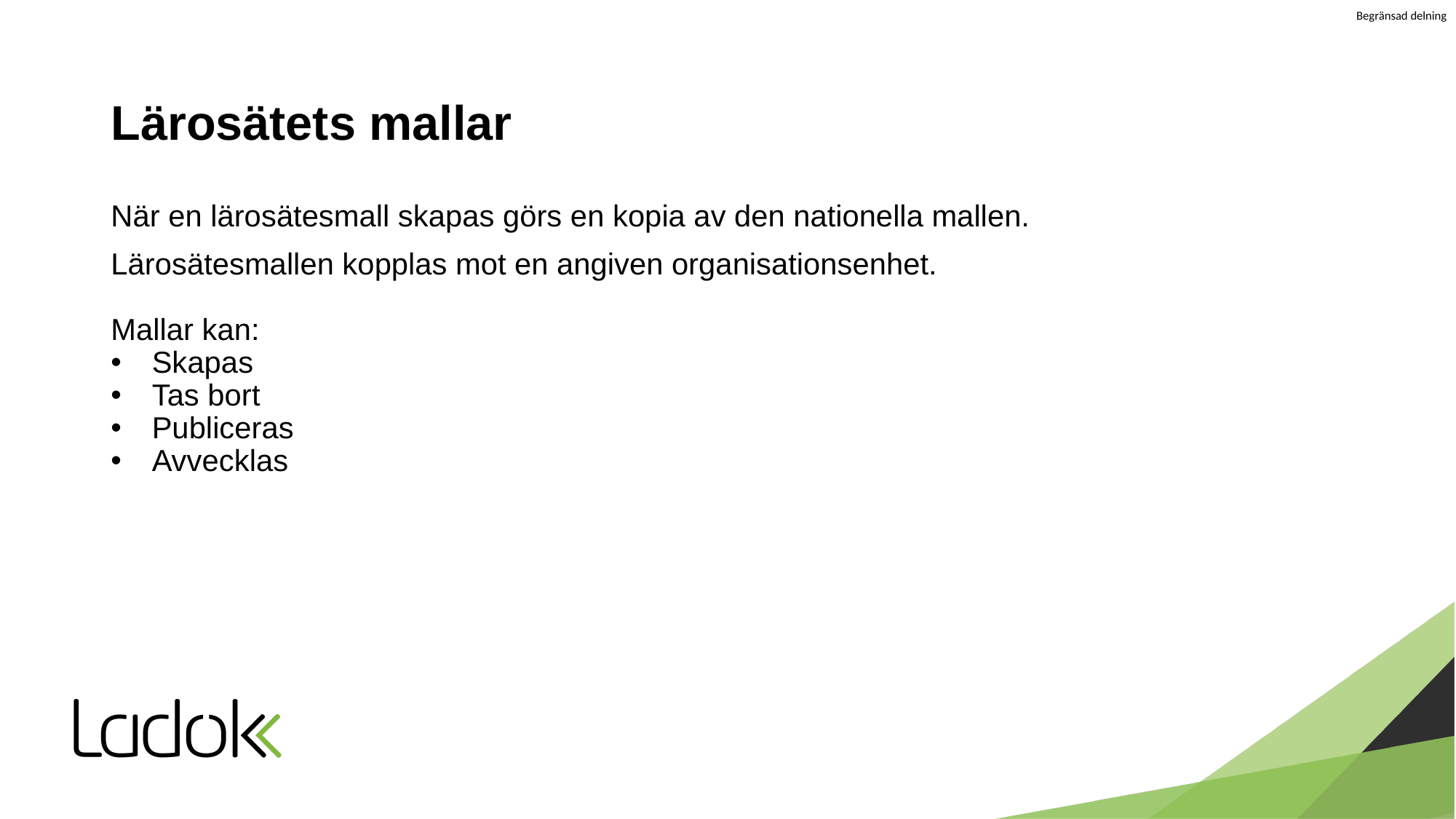

# Lärosätets mallar
När en lärosätesmall skapas görs en kopia av den nationella mallen.
Lärosätesmallen kopplas mot en angiven organisationsenhet.
Mallar kan:
Skapas
Tas bort
Publiceras
Avvecklas